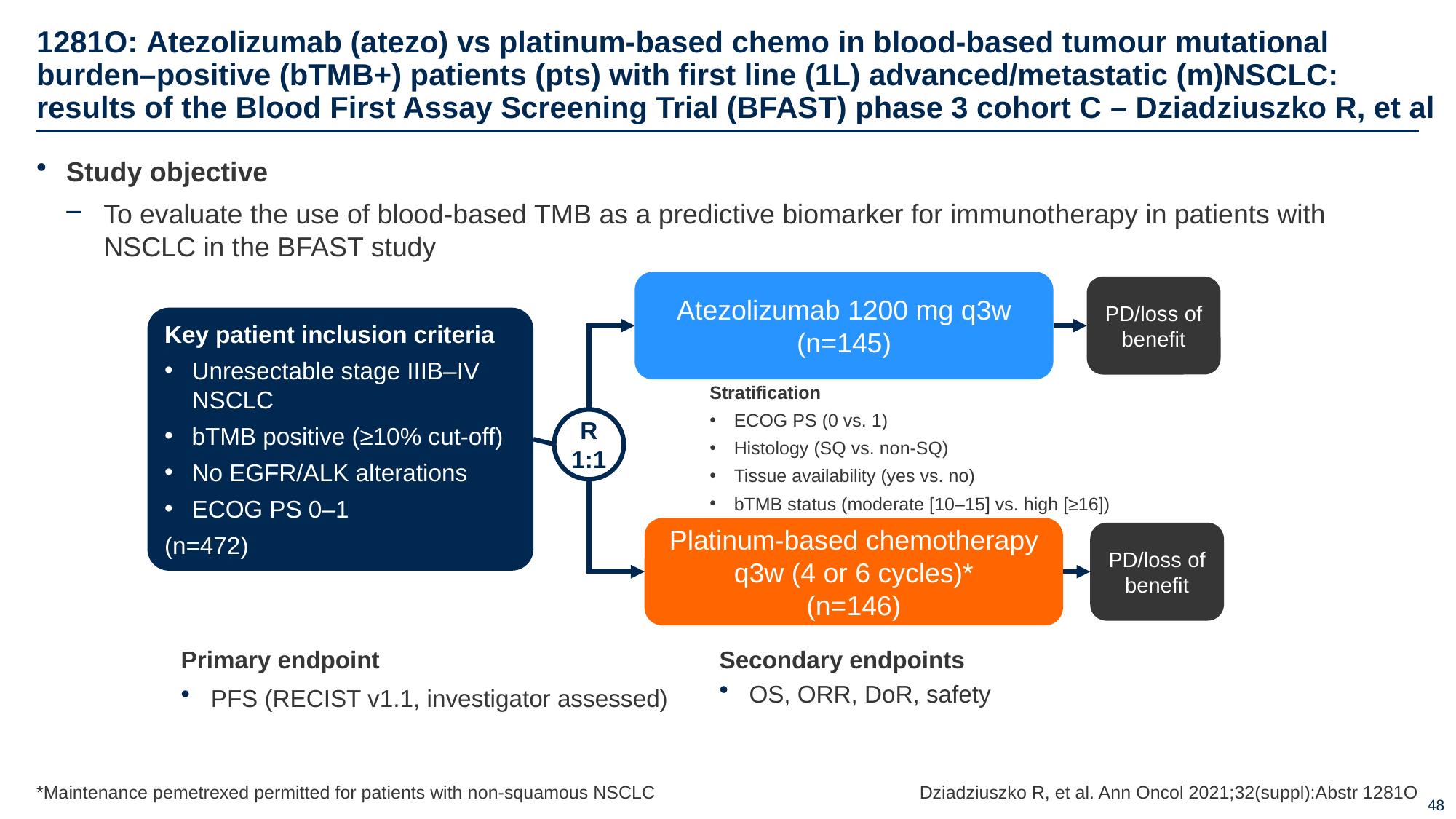

# 1281O: Atezolizumab (atezo) vs platinum-based chemo in blood-based tumour mutational burden–positive (bTMB+) patients (pts) with first line (1L) advanced/metastatic (m)NSCLC: results of the Blood First Assay Screening Trial (BFAST) phase 3 cohort C – Dziadziuszko R, et al
Study objective
To evaluate the use of blood-based TMB as a predictive biomarker for immunotherapy in patients with NSCLC in the BFAST study
Atezolizumab 1200 mg q3w
(n=145)
PD/loss of benefit
Key patient inclusion criteria
Unresectable stage IIIB–IV NSCLC
bTMB positive (≥10% cut-off)
No EGFR/ALK alterations
ECOG PS 0–1
(n=472)
Stratification
ECOG PS (0 vs. 1)
Histology (SQ vs. non-SQ)
Tissue availability (yes vs. no)
bTMB status (moderate [10–15] vs. high [≥16])

R
1:1
Platinum-based chemotherapy q3w (4 or 6 cycles)*
(n=146)
PD/loss of benefit
Primary endpoint
PFS (RECIST v1.1, investigator assessed)

Secondary endpoints
OS, ORR, DoR, safety
*Maintenance pemetrexed permitted for patients with non-squamous NSCLC
Dziadziuszko R, et al. Ann Oncol 2021;32(suppl):Abstr 1281O